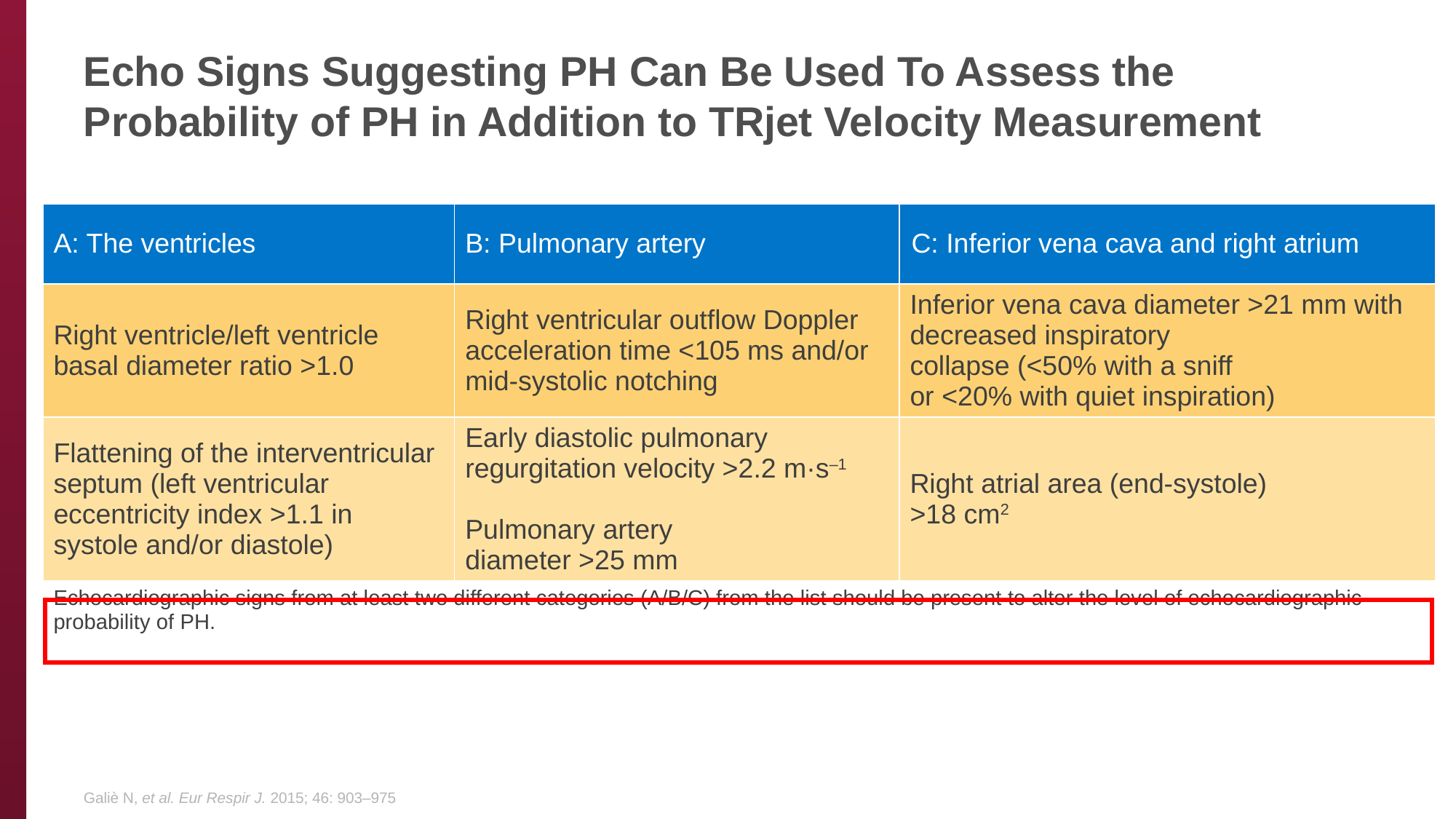

# Echo Signs Suggesting PH Can Be Used To Assess the Probability of PH in Addition to TRjet Velocity Measurement
| A: The ventricles | B: Pulmonary artery | C: Inferior vena cava and right atrium |
| --- | --- | --- |
| Right ventricle/left ventricle basal diameter ratio >1.0 | Right ventricular outflow Doppler acceleration time <105 ms and/or mid-systolic notching | Inferior vena cava diameter >21 mm with decreased inspiratory collapse (<50% with a sniff or <20% with quiet inspiration) |
| Flattening of the interventricular septum (left ventricular eccentricity index >1.1 in systole and/or diastole) | Early diastolic pulmonary regurgitation velocity >2.2 m·s–1 Pulmonary artery diameter >25 mm | Right atrial area (end-systole) >18 cm2 |
| Echocardiographic signs from at least two different categories (A/B/C) from the list should be present to alter the level of echocardiographic probability of PH. |  |  |

Galiè N, et al. Eur Respir J. 2015; 46: 903–975